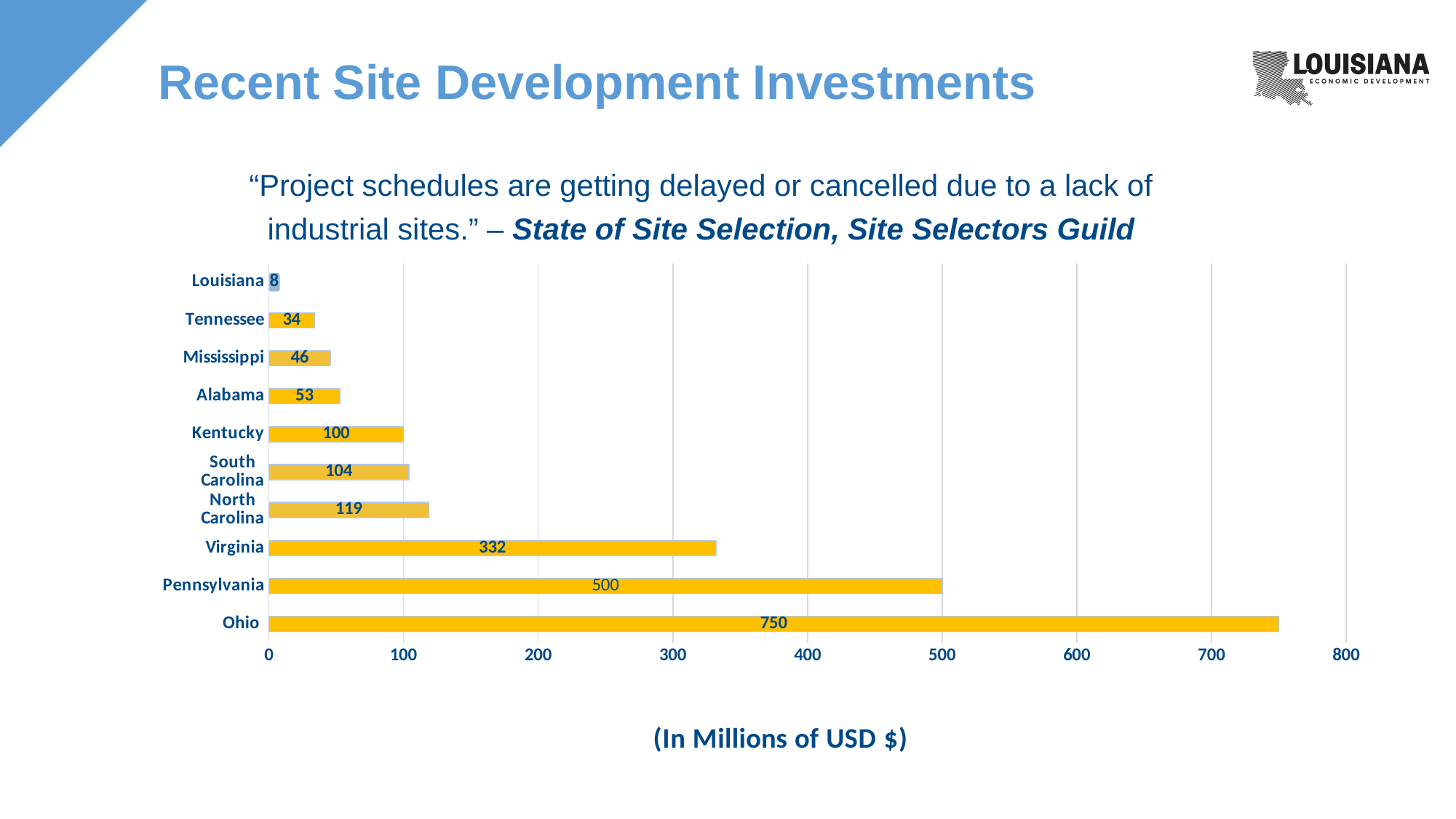

Recent Site Development Investments

### Chart:                            (In Millions of USD $)

| Category |   |
|---|---|
| Ohio  | 750.0 |
| Pennsylvania | 500.0 |
| Virginia | 332.0 |
| North Carolina | 119.0 |
| South Carolina | 104.0 |
| Kentucky | 100.0 |
| Alabama | 53.0 |
| Mississippi | 46.0 |
| Tennessee | 34.0 |
| Louisiana | 8.0 |
“Project schedules are getting delayed or cancelled due to a lack of industrial sites.” – State of Site Selection, Site Selectors Guild